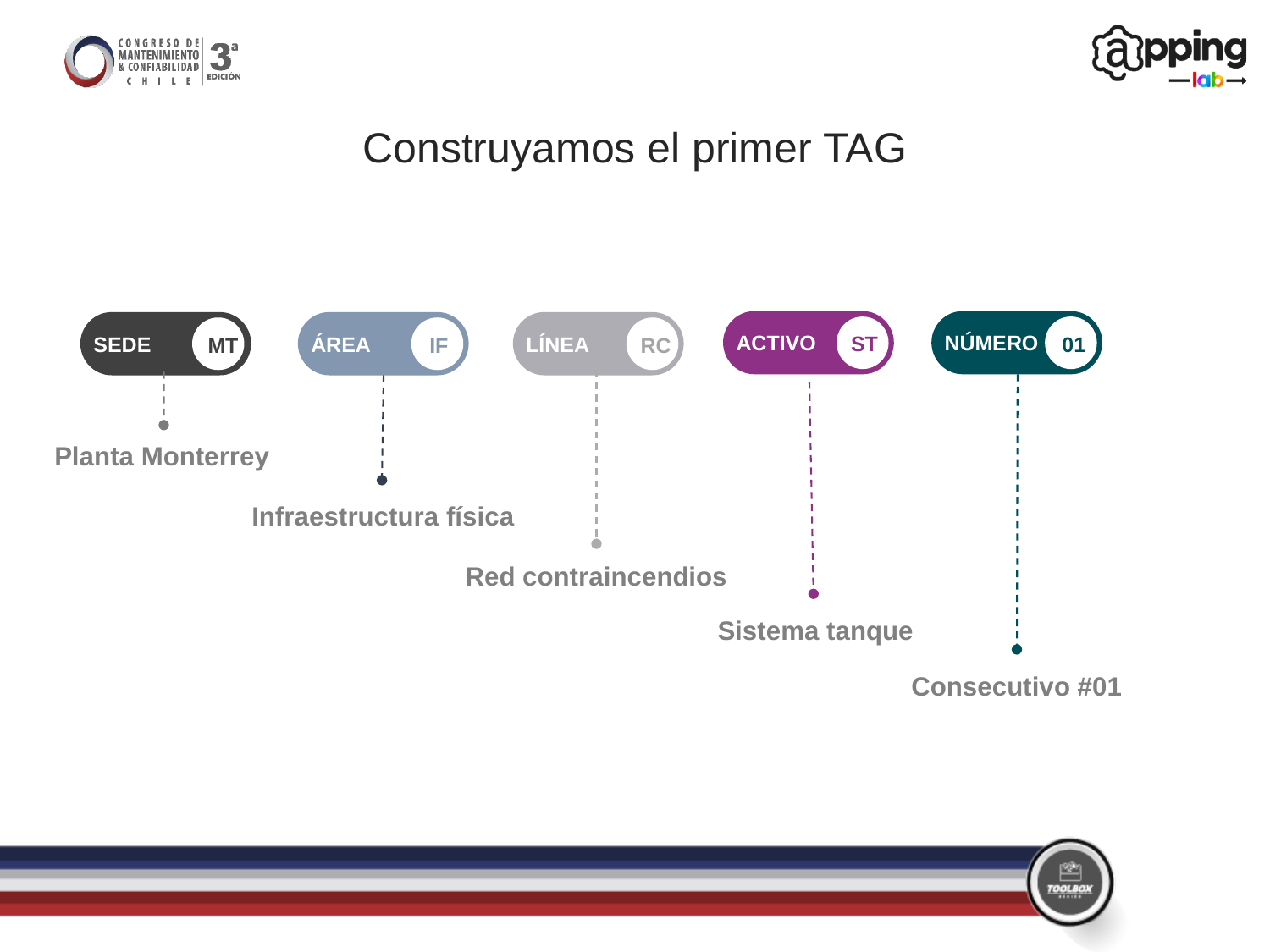

Construyamos el primer TAG
 ACTIVO
 NÚMERO
 SEDE
 ÁREA
 LÍNEA

ST
01
IF
MT
RC
Planta Monterrey
Infraestructura física
Red contraincendios
Sistema tanque
Consecutivo #01